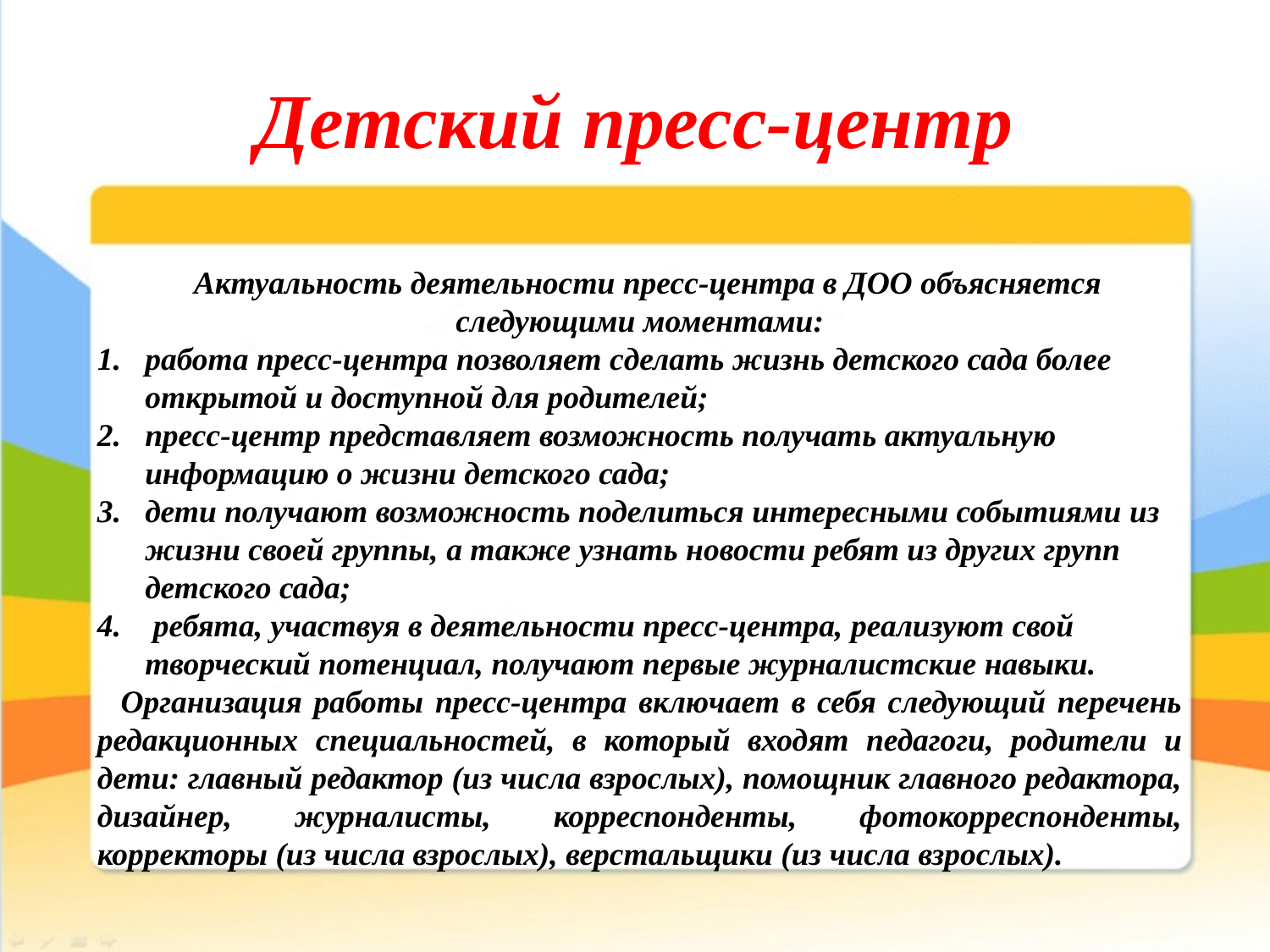

# Детский пресс-центр
  Актуальность деятельности пресс-центра в ДОО объясняется следующими моментами:
работа пресс-центра позволяет сделать жизнь детского сада более открытой и доступной для родителей;
пресс-центр представляет возможность получать актуальную информацию о жизни детского сада;
дети получают возможность поделиться интересными событиями из жизни своей группы, а также узнать новости ребят из других групп детского сада;
 ребята, участвуя в деятельности пресс-центра, реализуют свой творческий потенциал, получают первые журналистские навыки.
  Организация работы пресс-центра включает в себя следующий перечень редакционных специальностей, в который входят педагоги, родители и дети: главный редактор (из числа взрослых), помощник главного редактора, дизайнер, журналисты, корреспонденты, фотокорреспонденты, корректоры (из числа взрослых), верстальщики (из числа взрослых).